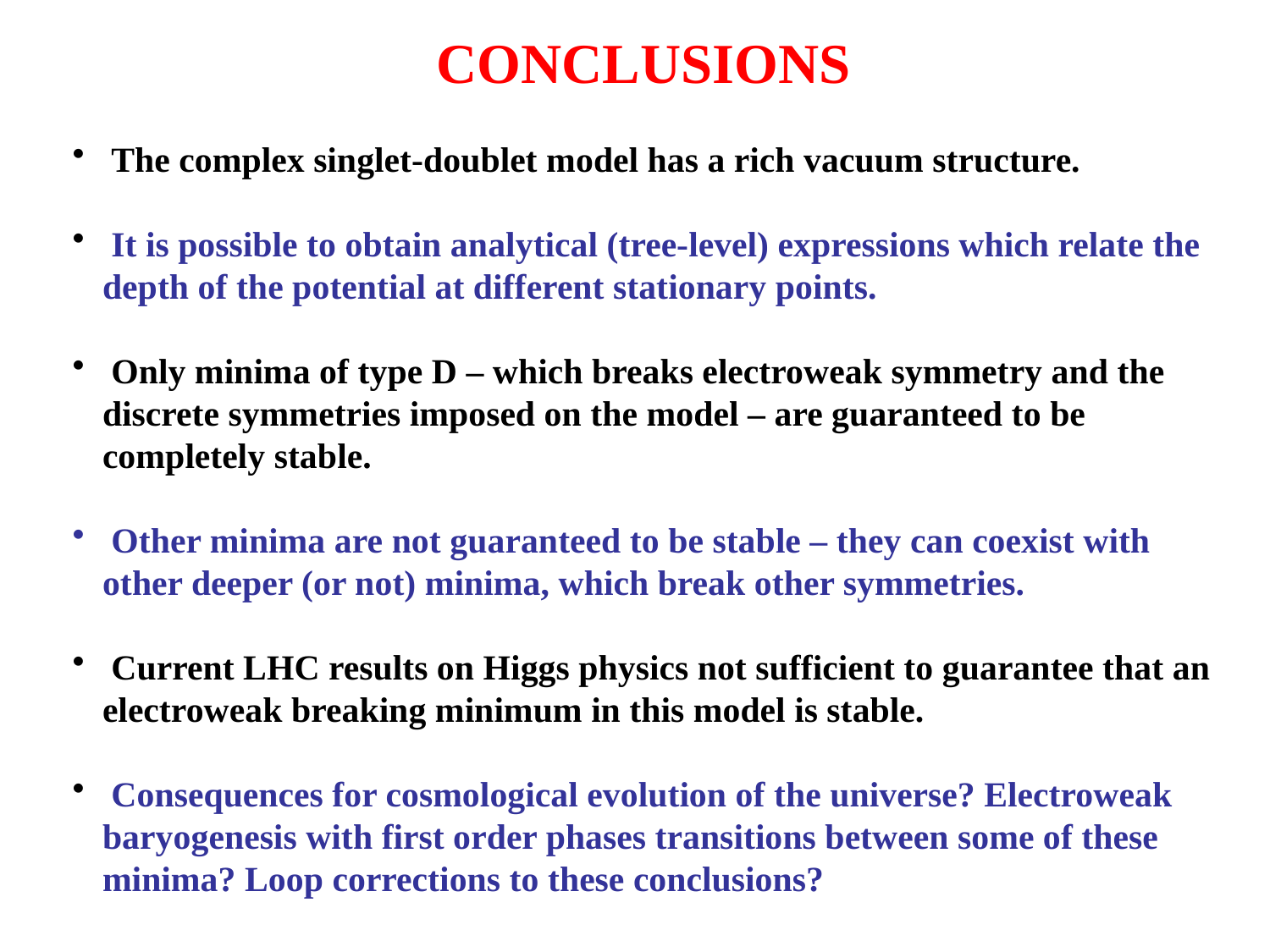

CONCLUSIONS

 The complex singlet-doublet model has a rich vacuum structure.

 It is possible to obtain analytical (tree-level) expressions which relate the depth of the potential at different stationary points.

 Only minima of type D – which breaks electroweak symmetry and the discrete symmetries imposed on the model – are guaranteed to be completely stable.

 Other minima are not guaranteed to be stable – they can coexist with other deeper (or not) minima, which break other symmetries.

 Current LHC results on Higgs physics not sufficient to guarantee that an electroweak breaking minimum in this model is stable.

 Consequences for cosmological evolution of the universe? Electroweak baryogenesis with first order phases transitions between some of these minima? Loop corrections to these conclusions?